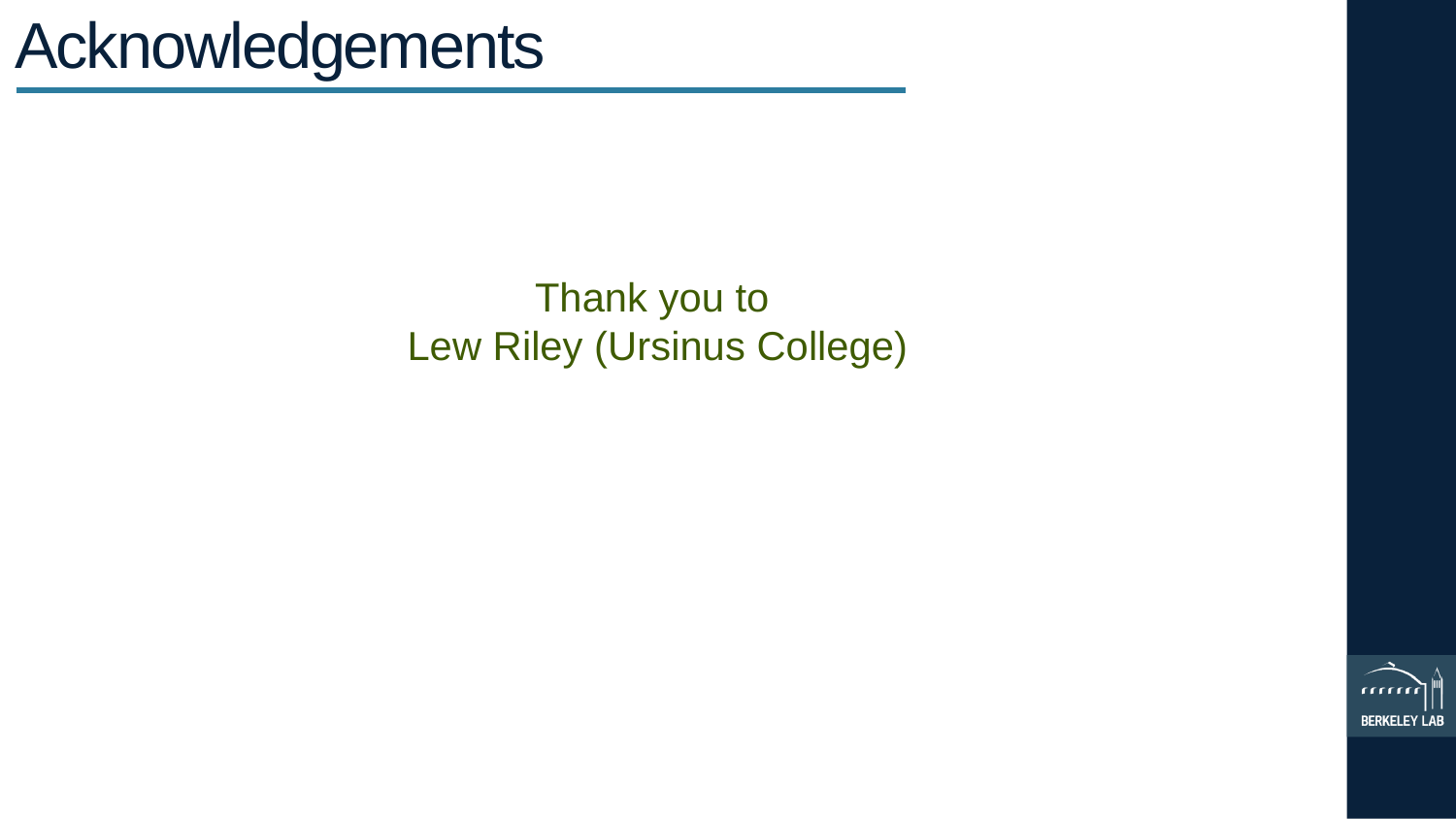

Acknowledgements
Thank you to
Lew Riley (Ursinus College)